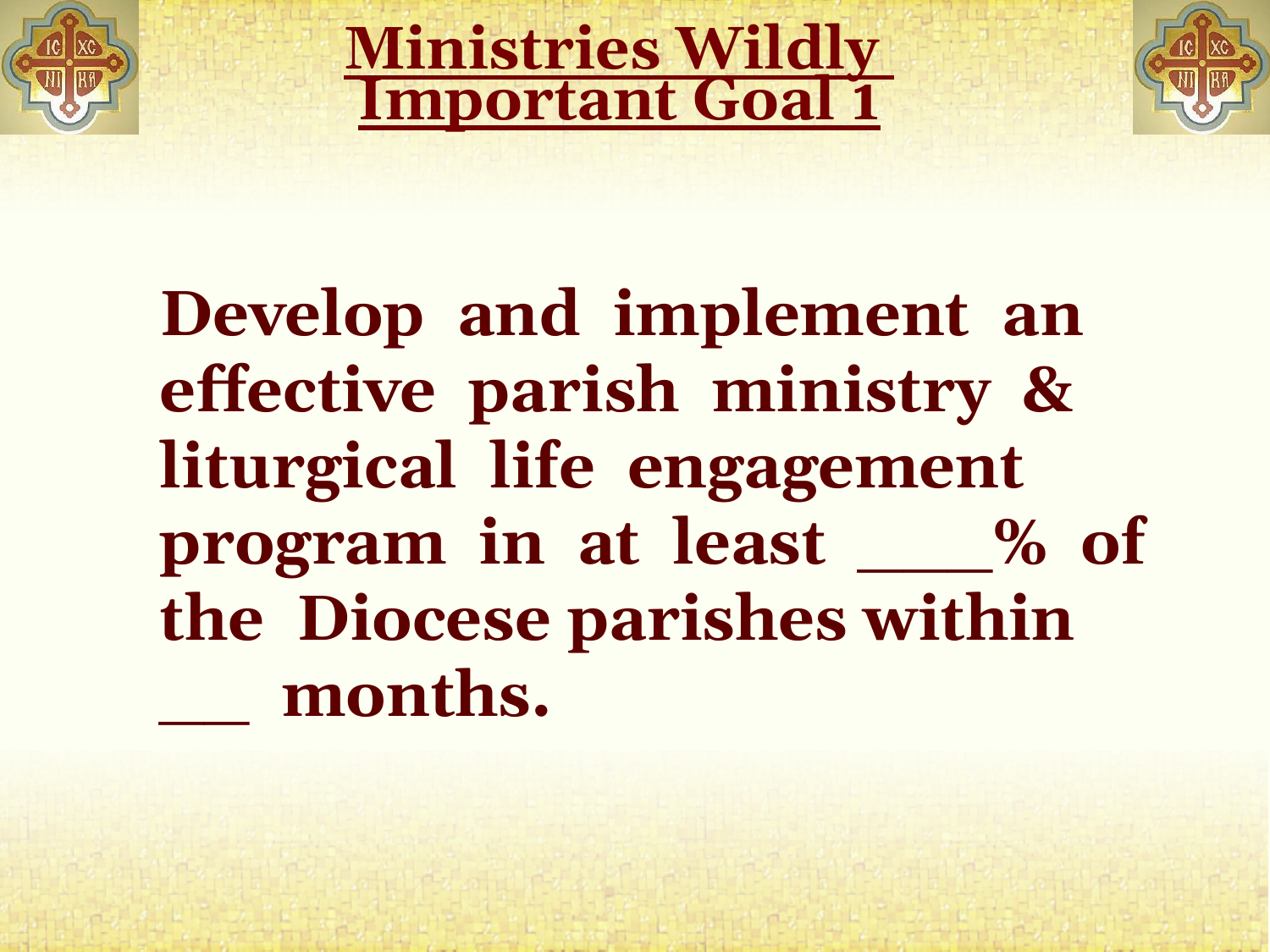

# Ministries Wildly  Important Goal 1
Develop  and  implement  an effective  parish  ministry  &  liturgical  life  engagement program  in  at  least  ___%  of  the  Diocese parishes within  __  months.